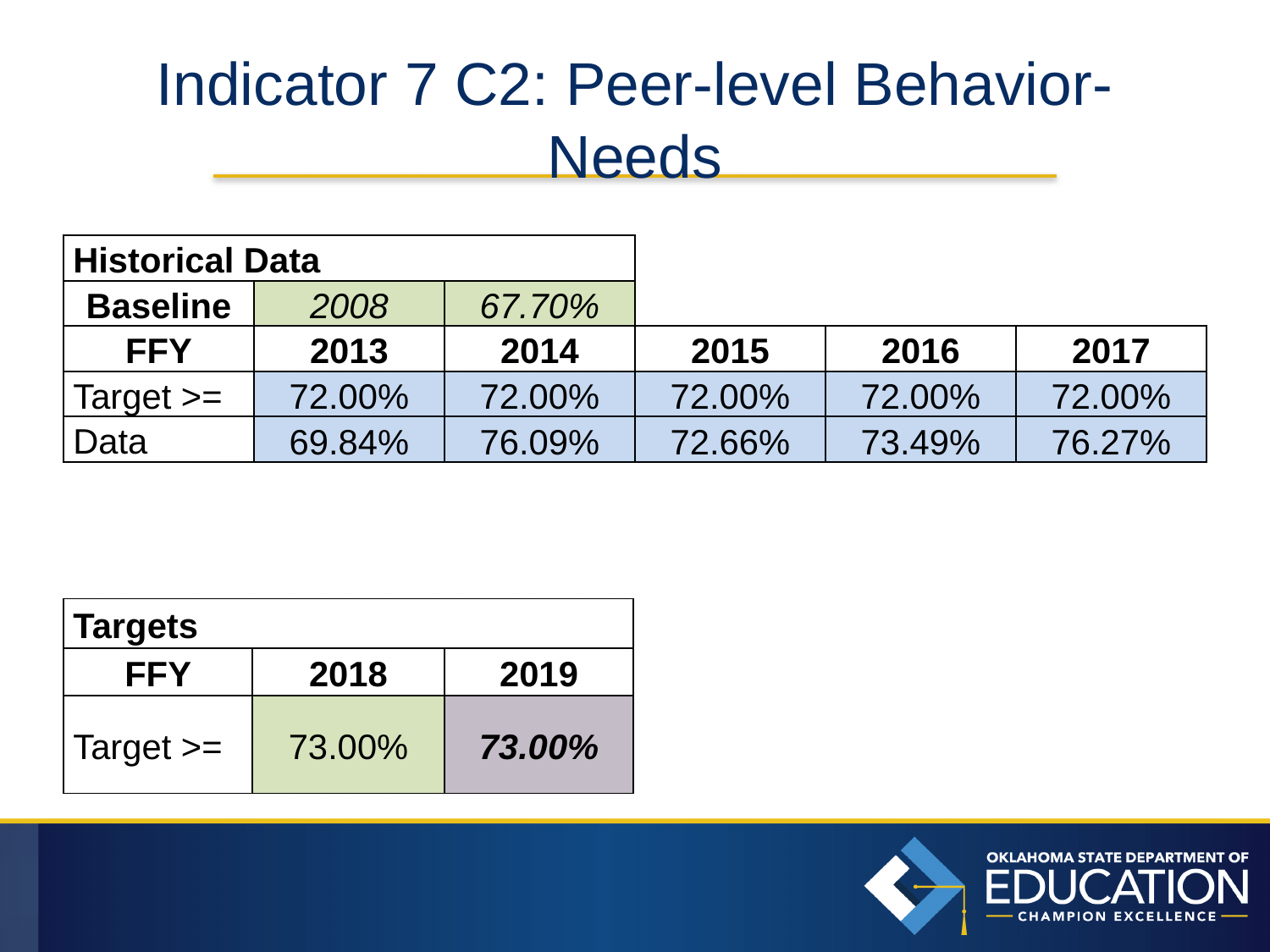

# Indicator 7 C2: Peer-level Behavior-Needs
| Historical Data |  |  |  |  |  |
| --- | --- | --- | --- | --- | --- |
| Baseline | 2008 | 67.70% |  |  |  |
| FFY | 2013 | 2014 | 2015 | 2016 | 2017 |
| Target >= | 72.00% | 72.00% | 72.00% | 72.00% | 72.00% |
| Data | 69.84% | 76.09% | 72.66% | 73.49% | 76.27% |
| Targets |  |  |
| --- | --- | --- |
| FFY | 2018 | 2019 |
| Target >= | 73.00% | 73.00% |